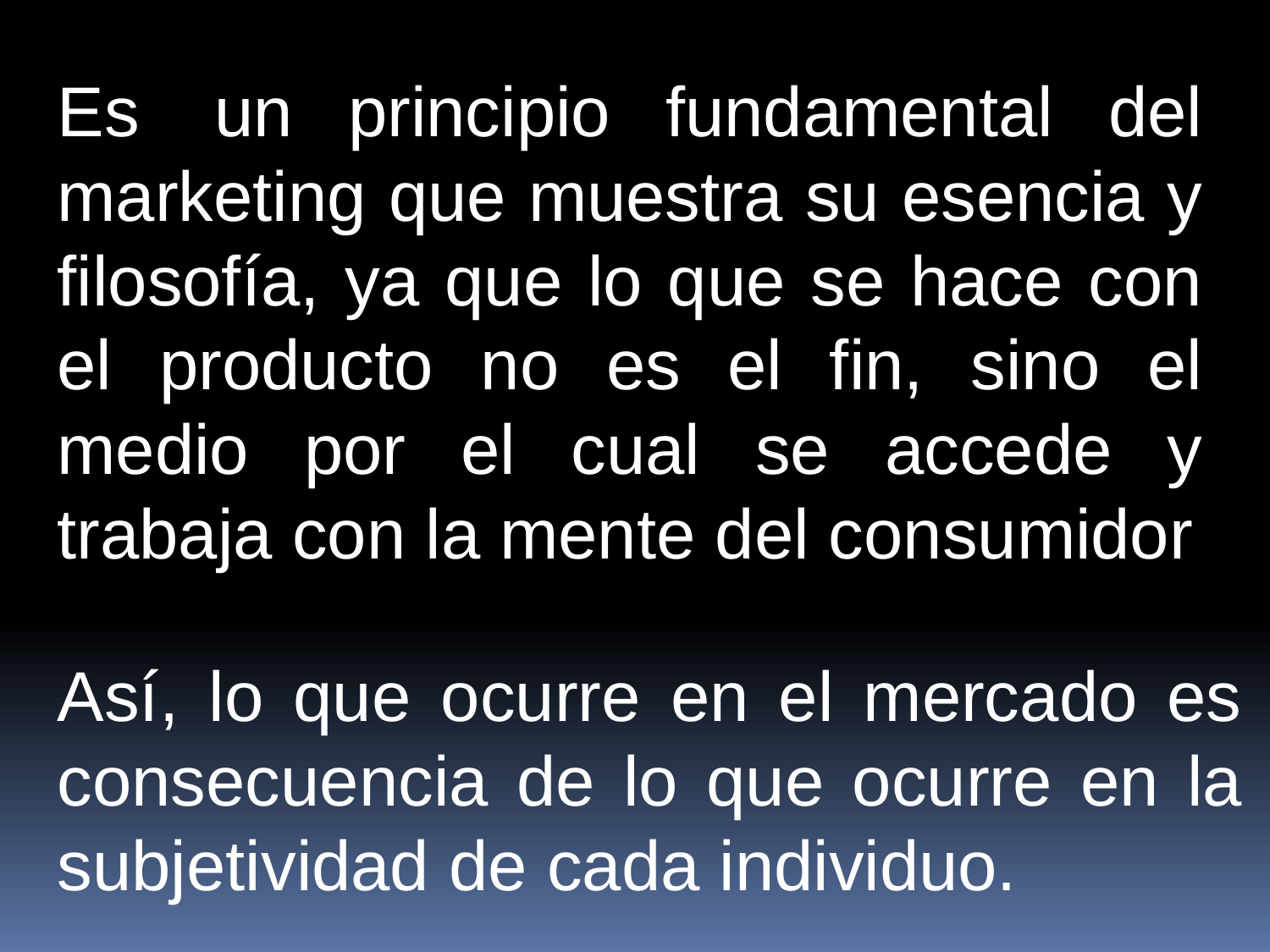

Es  un principio fundamental del marketing que muestra su esencia y filosofía, ya que lo que se hace con el producto no es el fin, sino el medio por el cual se accede y trabaja con la mente del consumidor
Así, lo que ocurre en el mercado es consecuencia de lo que ocurre en la subjetividad de cada individuo.